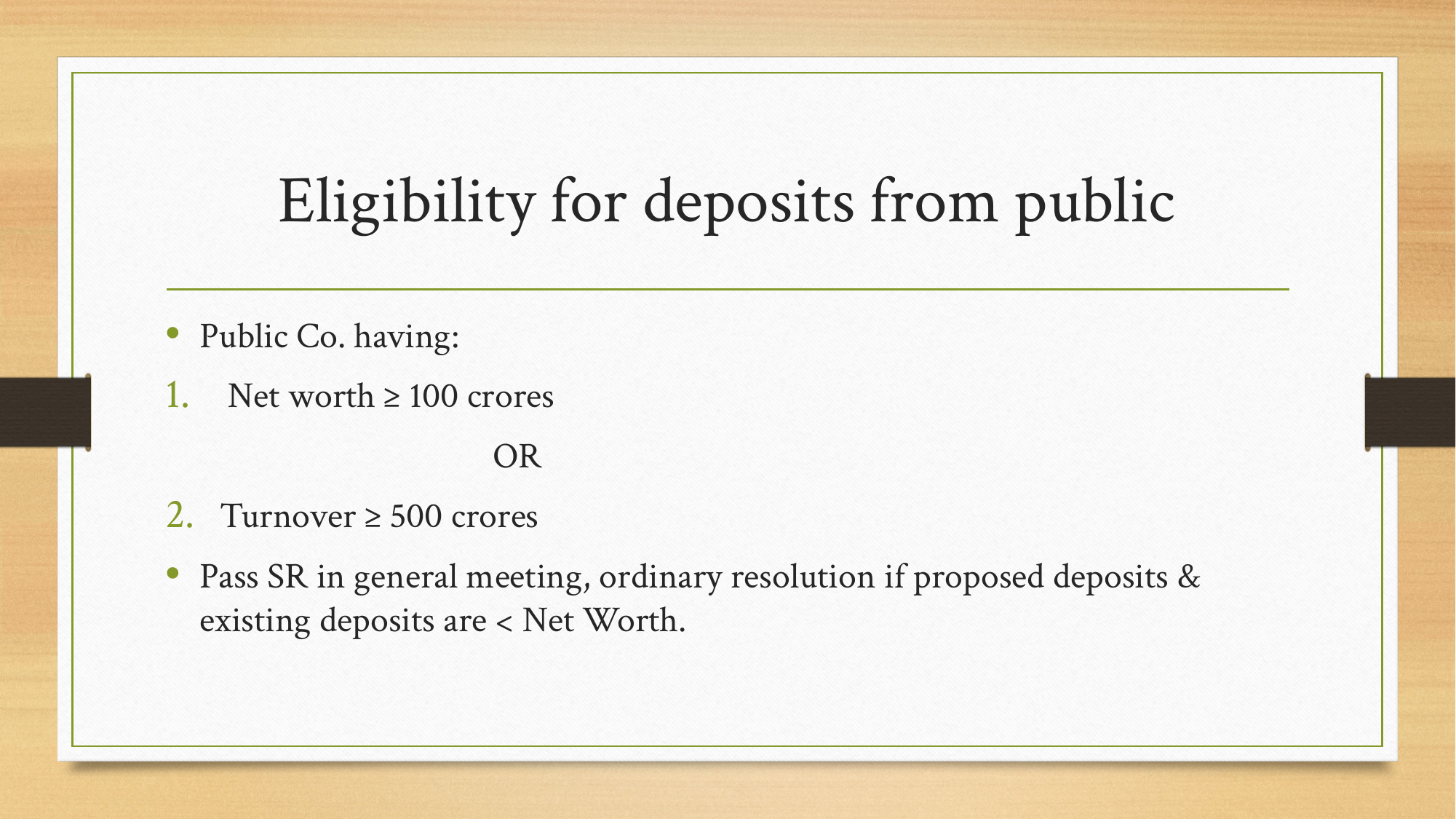

# Eligibility for deposits from public
Public Co. having:
 Net worth ≥ 100 crores
 			OR
Turnover ≥ 500 crores
Pass SR in general meeting, ordinary resolution if proposed deposits & existing deposits are < Net Worth.